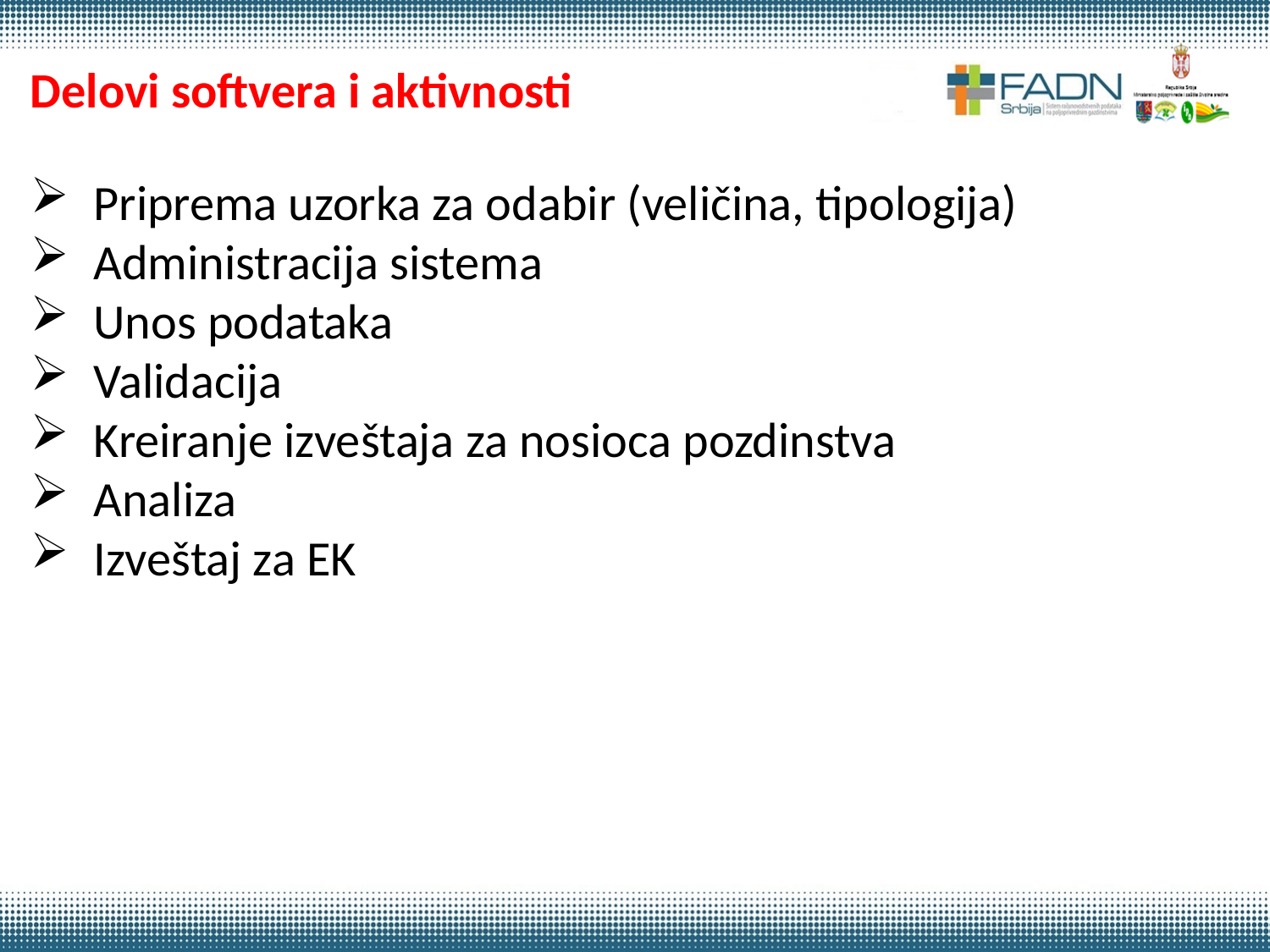

Delovi softvera i aktivnosti
Priprema uzorka za odabir (veličina, tipologija)
Administracija sistema
Unos podataka
Validacija
Kreiranje izveštaja za nosioca pozdinstva
Analiza
Izveštaj za EK